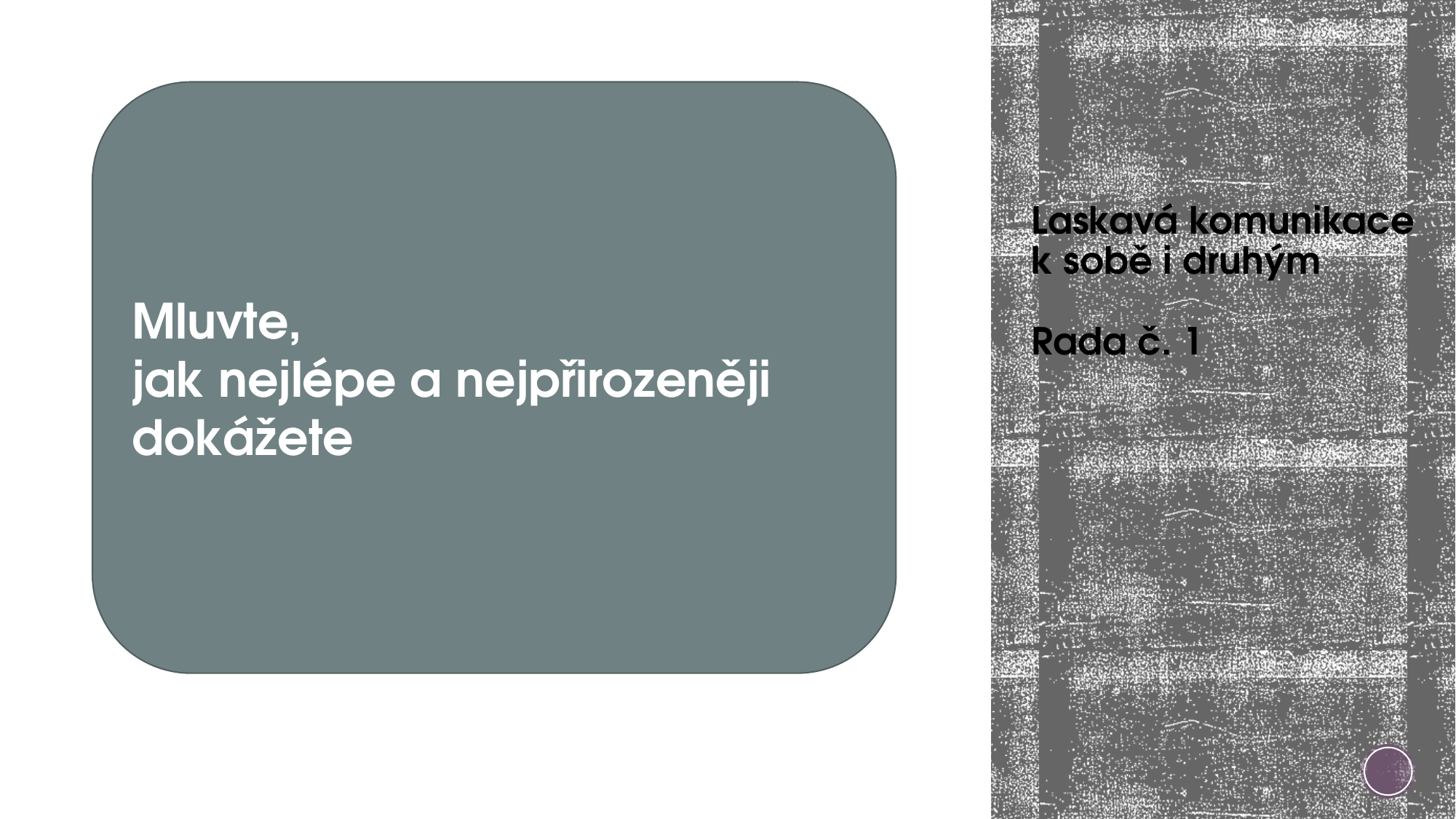

# Laskavá komunikace k sobě i druhým Rada č. 1
Mluvte,
jak nejlépe a nejpřirozeněji dokážete